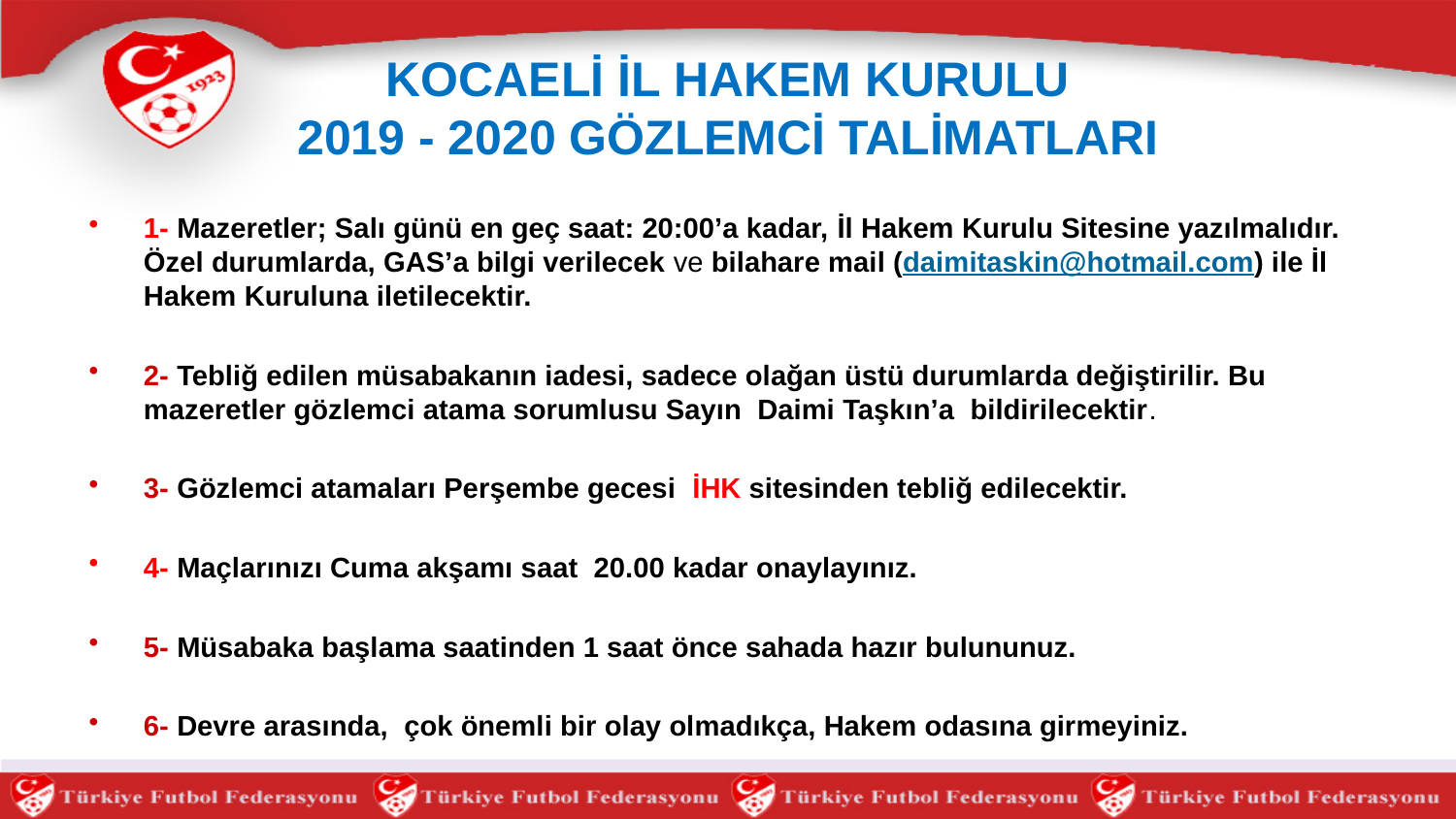

# KOCAELİ İL HAKEM KURULU 2019 - 2020 GÖZLEMCİ TALİMATLARI
1- Mazeretler; Salı günü en geç saat: 20:00’a kadar, İl Hakem Kurulu Sitesine yazılmalıdır. Özel durumlarda, GAS’a bilgi verilecek ve bilahare mail (daimitaskin@hotmail.com) ile İl Hakem Kuruluna iletilecektir.

2- Tebliğ edilen müsabakanın iadesi, sadece olağan üstü durumlarda değiştirilir. Bu mazeretler gözlemci atama sorumlusu Sayın  Daimi Taşkın’a  bildirilecektir.

3- Gözlemci atamaları Perşembe gecesi  İHK sitesinden tebliğ edilecektir.

4- Maçlarınızı Cuma akşamı saat  20.00 kadar onaylayınız.

5- Müsabaka başlama saatinden 1 saat önce sahada hazır bulununuz.

6- Devre arasında,  çok önemli bir olay olmadıkça, Hakem odasına girmeyiniz.